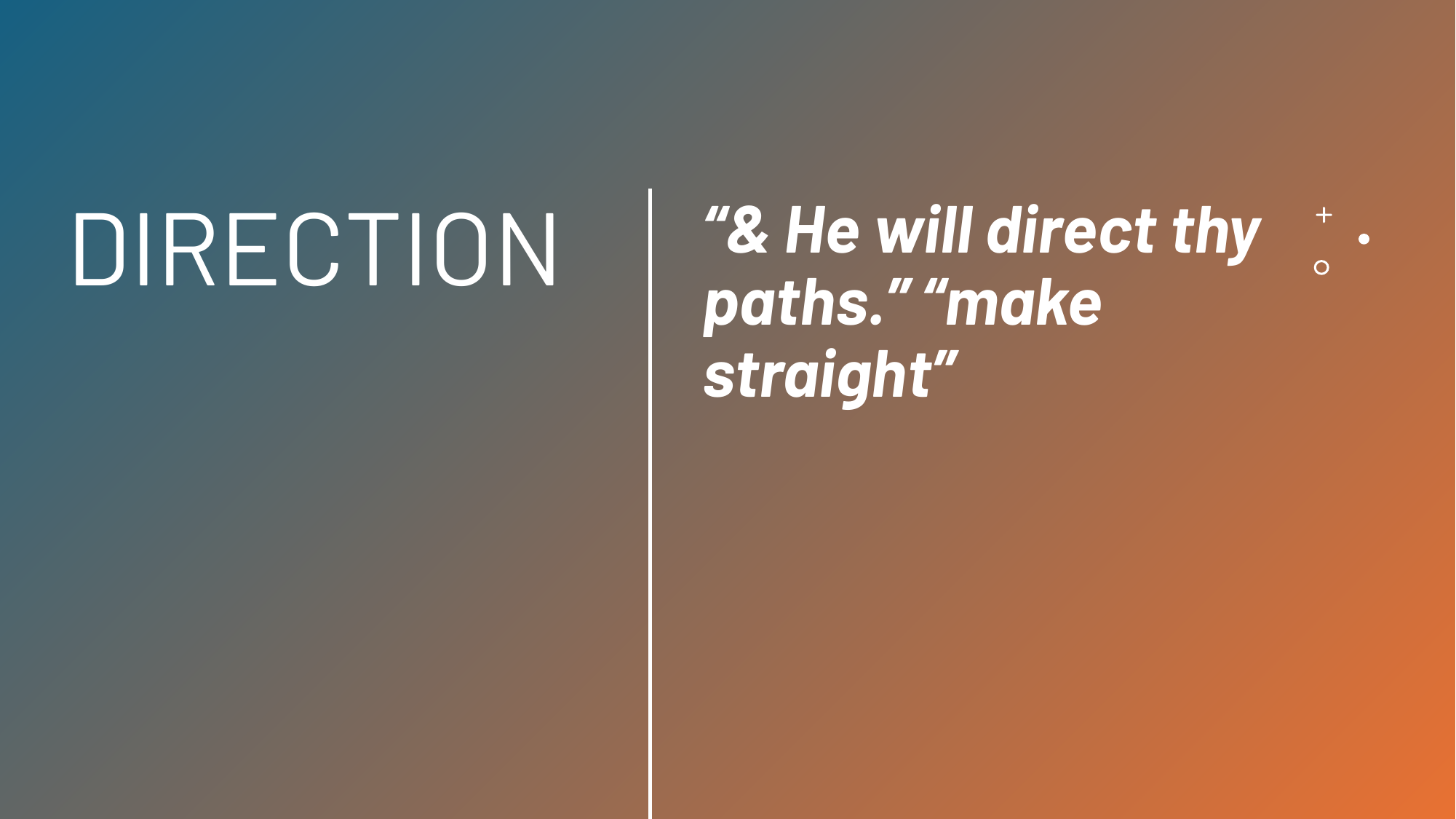

“& He will direct thy paths.” “make straight”
# DIRECTION